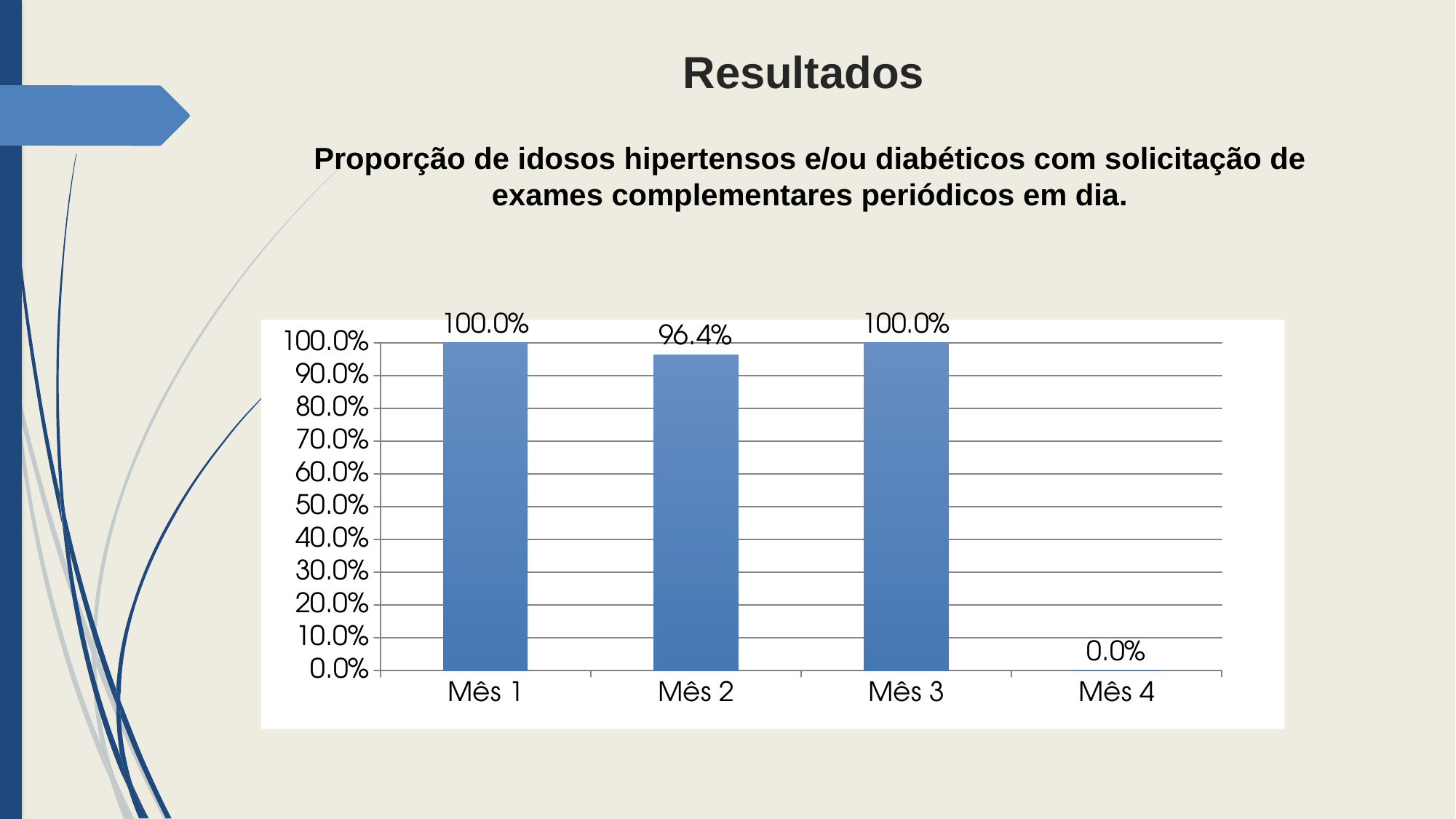

# Resultados Proporção de idosos hipertensos e/ou diabéticos com solicitação de exames complementares periódicos em dia.

### Chart

| Category | Proporção de idosos hipertensos e/ou diabéticos com solicitação de exames complementares periódicos em dia |
|---|---|
| Mês 1 | 1.0 |
| Mês 2 | 0.9636363636363635 |
| Mês 3 | 1.0 |
| Mês 4 | 0.0 |